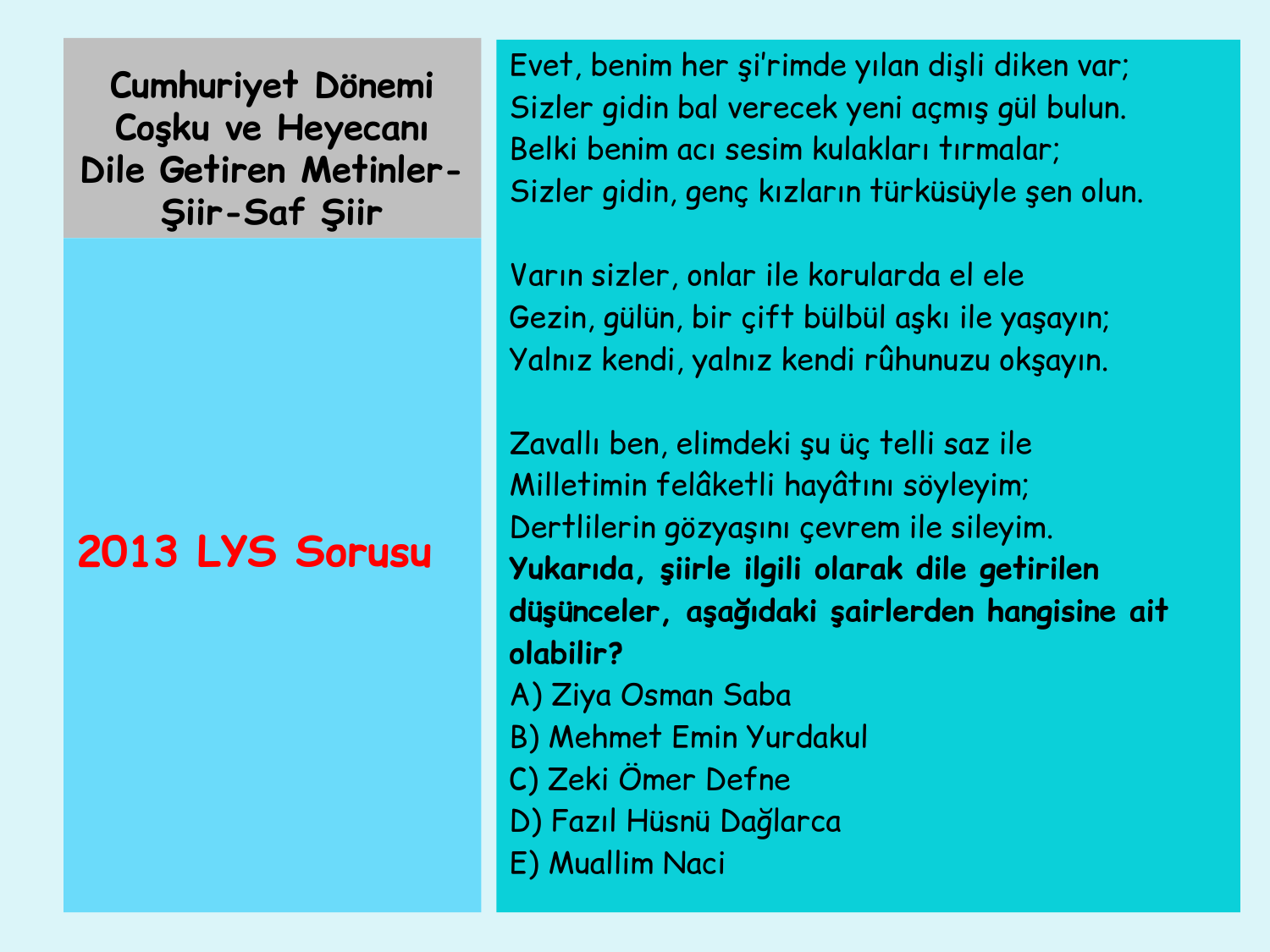

Cumhuriyet Dönemi Coşku ve Heyecanı Dile Getiren Metinler-Şiir-Saf Şiir
Evet, benim her şi’rimde yılan dişli diken var;
Sizler gidin bal verecek yeni açmış gül bulun.
Belki benim acı sesim kulakları tırmalar;
Sizler gidin, genç kızların türküsüyle şen olun.

Varın sizler, onlar ile korularda el ele
Gezin, gülün, bir çift bülbül aşkı ile yaşayın;
Yalnız kendi, yalnız kendi rûhunuzu okşayın.

Zavallı ben, elimdeki şu üç telli saz ile
Milletimin felâketli hayâtını söyleyim;
Dertlilerin gözyaşını çevrem ile sileyim.
Yukarıda, şiirle ilgili olarak dile getirilen
düşünceler, aşağıdaki şairlerden hangisine ait
olabilir?
A) Ziya Osman Saba
B) Mehmet Emin Yurdakul
C) Zeki Ömer Defne
D) Fazıl Hüsnü Dağlarca
E) Muallim Naci

2013 LYS Sorusu